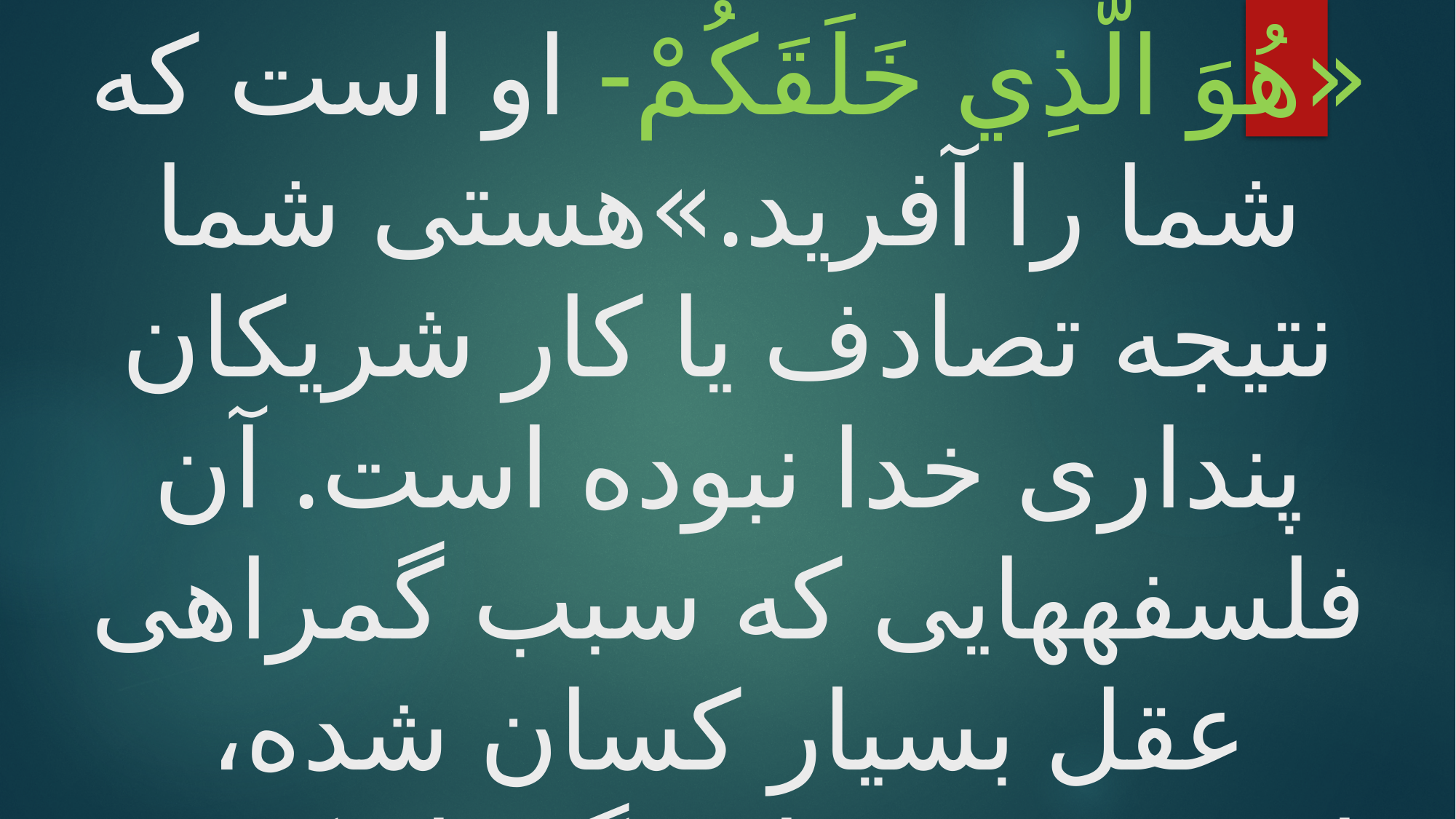

# «هُوَ الَّذِي خَلَقَكُمْ- او است كه شما را آفريد.»هستى شما نتيجه تصادف يا كار شريكان پندارى خدا نبوده است. آن فلسفه‏هايى كه سبب گمراهى عقل بسيار كسان شده، امروز هم به اين گمراه كردن ادامه مى‏دهد.